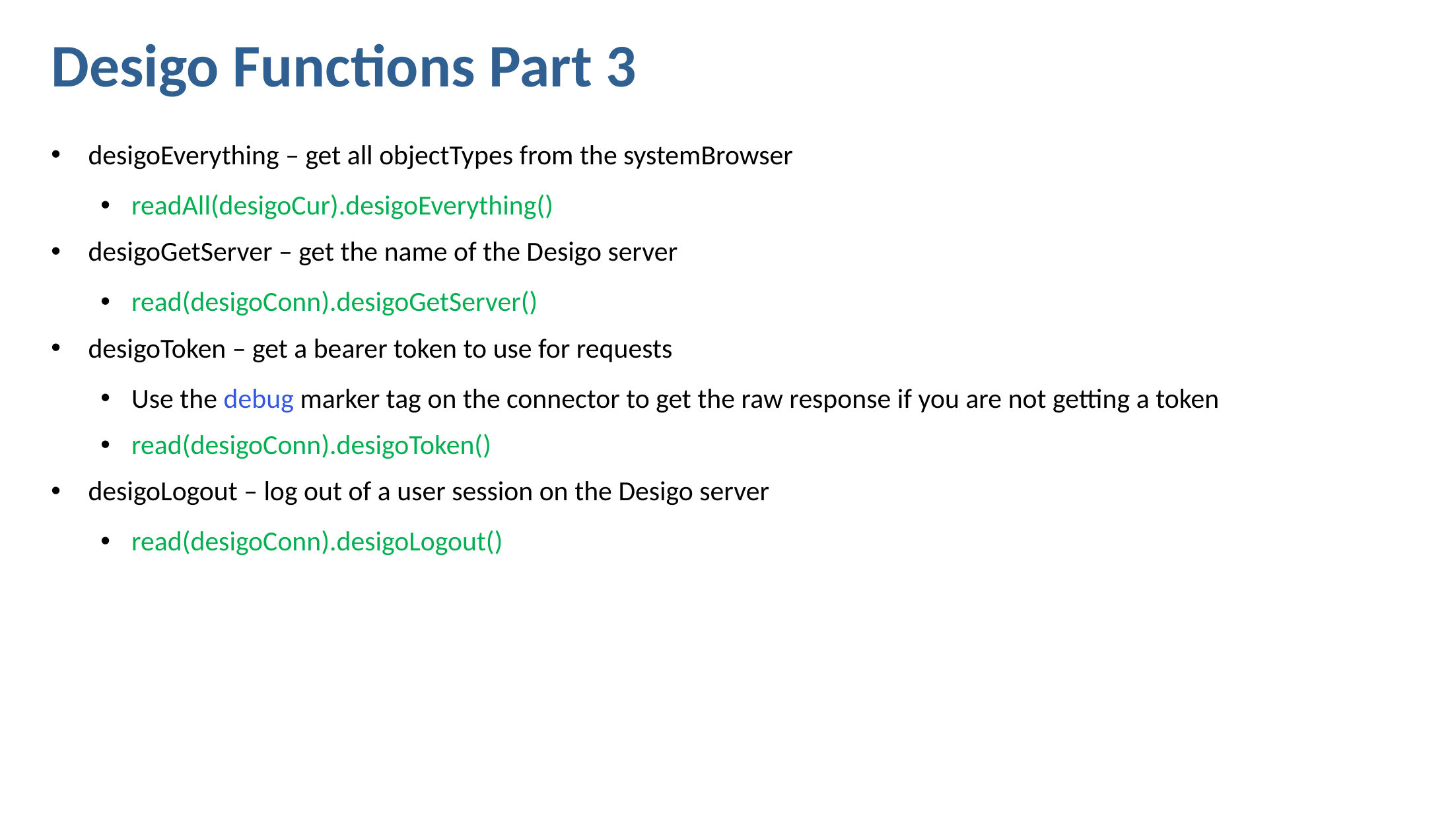

Desigo Functions Part 3
desigoEverything – get all objectTypes from the systemBrowser
readAll(desigoCur).desigoEverything()
desigoGetServer – get the name of the Desigo server
read(desigoConn).desigoGetServer()
desigoToken – get a bearer token to use for requests
Use the debug marker tag on the connector to get the raw response if you are not getting a token
read(desigoConn).desigoToken()
desigoLogout – log out of a user session on the Desigo server
read(desigoConn).desigoLogout()